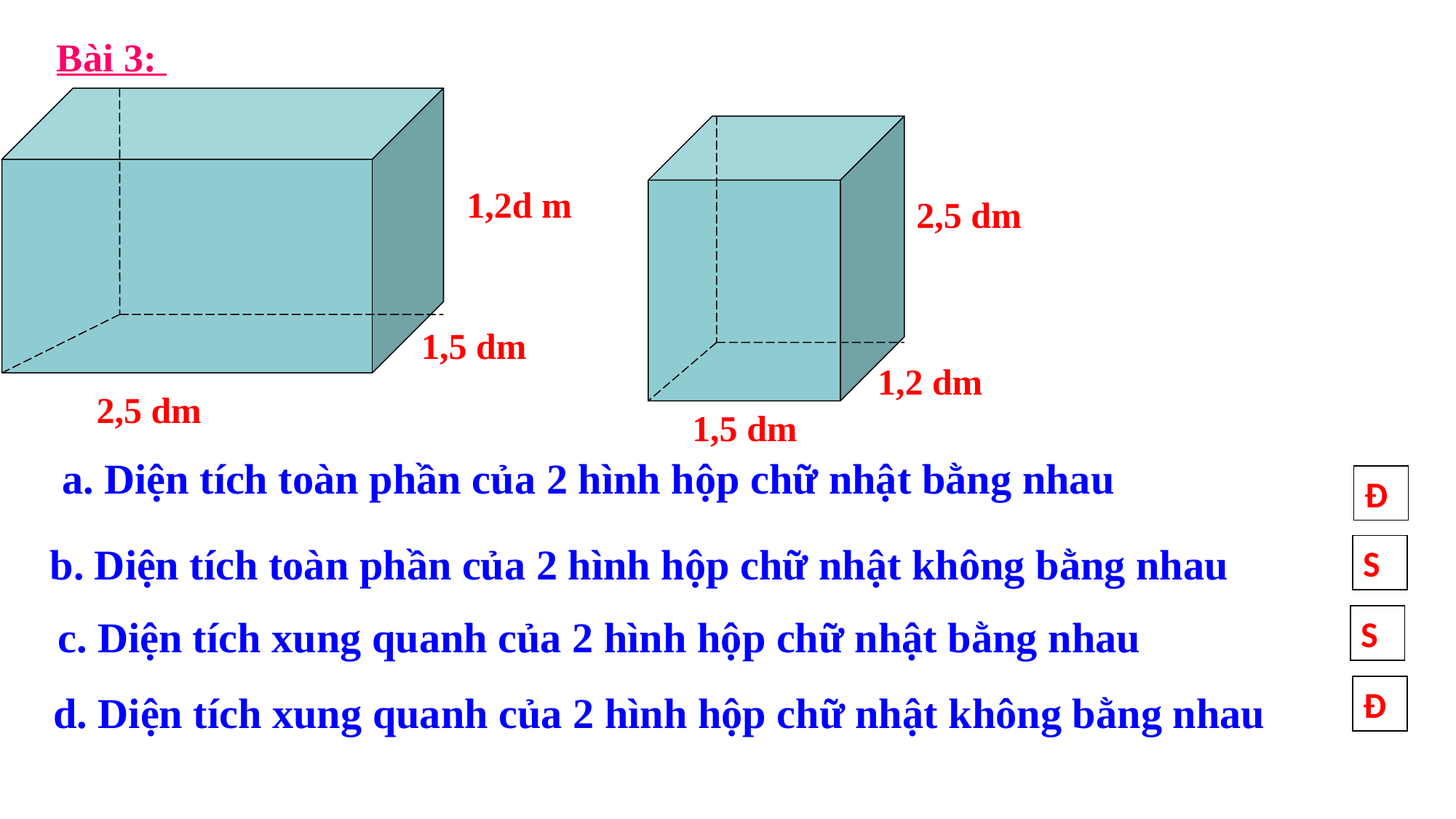

Bài 3:

1,2d m
2,5 dm
1,5 dm
1,2 dm
2,5 dm
1,5 dm
   a. Diện tích toàn phần của 2 hình hộp chữ nhật bằng nhau
Đ
 b. Diện tích toàn phần của 2 hình hộp chữ nhật không bằng nhau
S
 c. Diện tích xung quanh của 2 hình hộp chữ nhật bằng nhau
S
Đ
d. Diện tích xung quanh của 2 hình hộp chữ nhật không bằng nhau